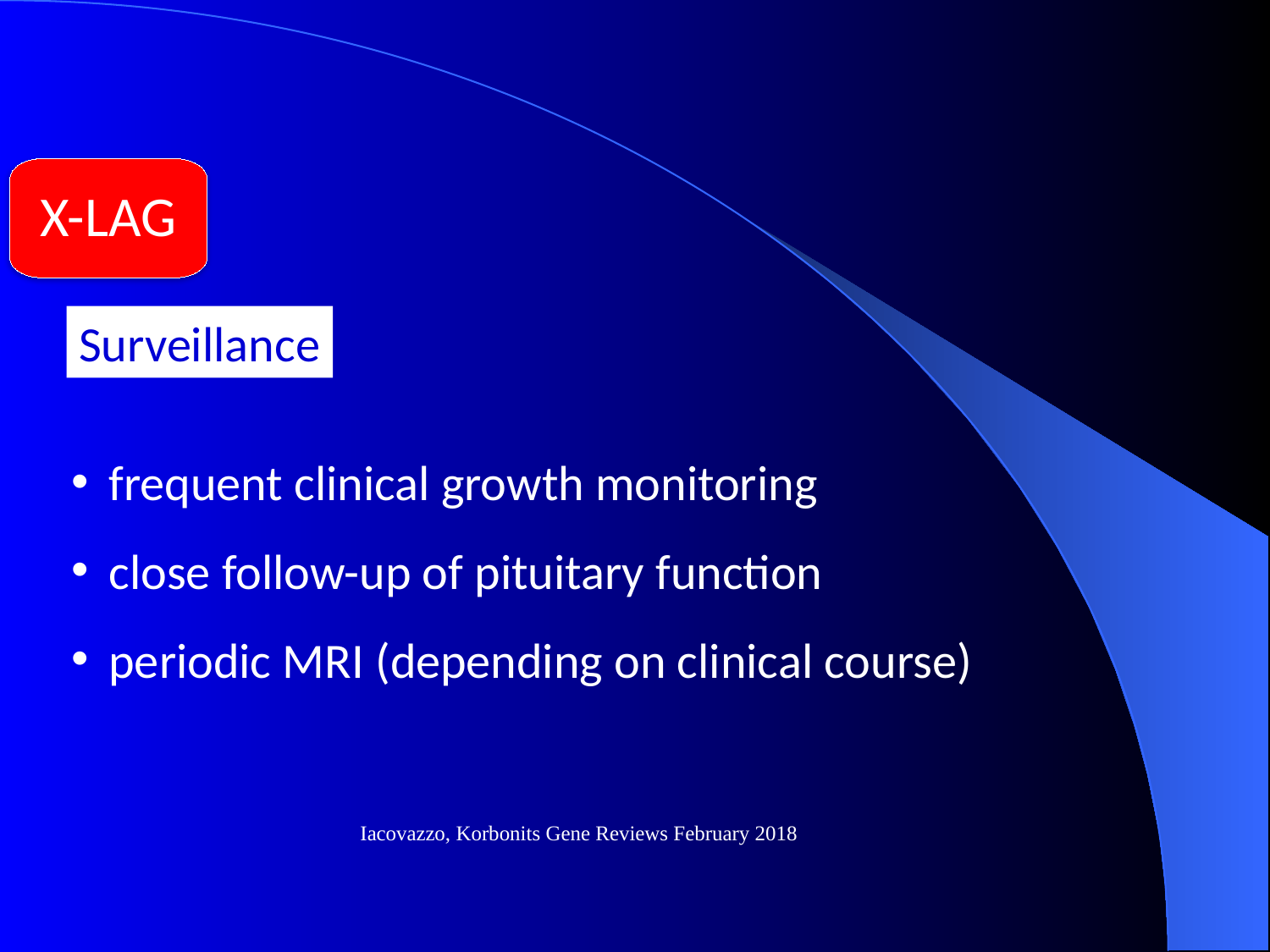

X-LAG
Surveillance
frequent clinical growth monitoring
close follow-up of pituitary function
periodic MRI (depending on clinical course)
Iacovazzo, Korbonits Gene Reviews February 2018